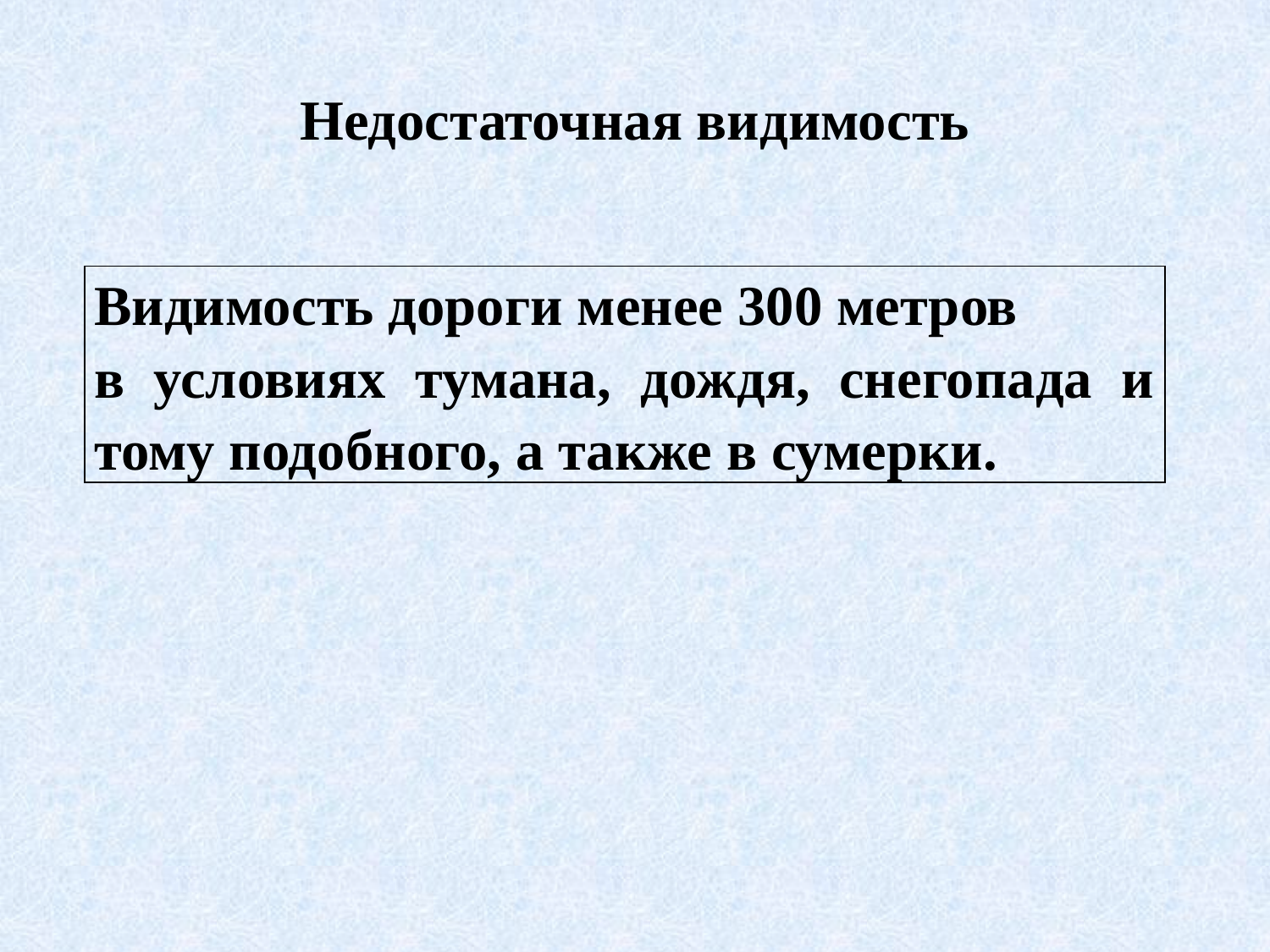

# Недостаточная видимость
| Видимость дороги менее 300 метров в условиях тумана, дождя, снегопада и тому подобного, а также в сумерки. |
| --- |